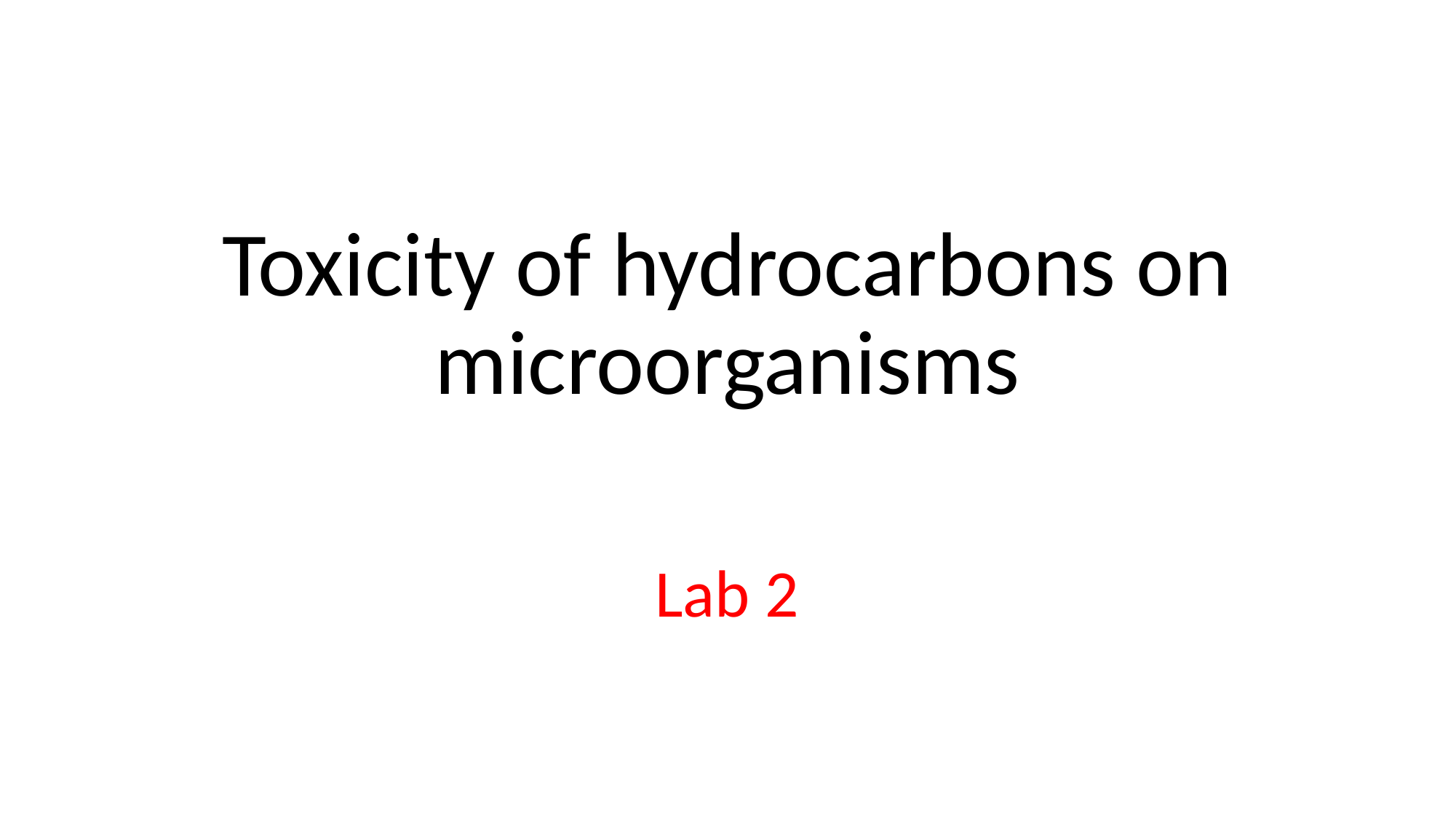

# Toxicity of hydrocarbons on microorganisms
Lab 2